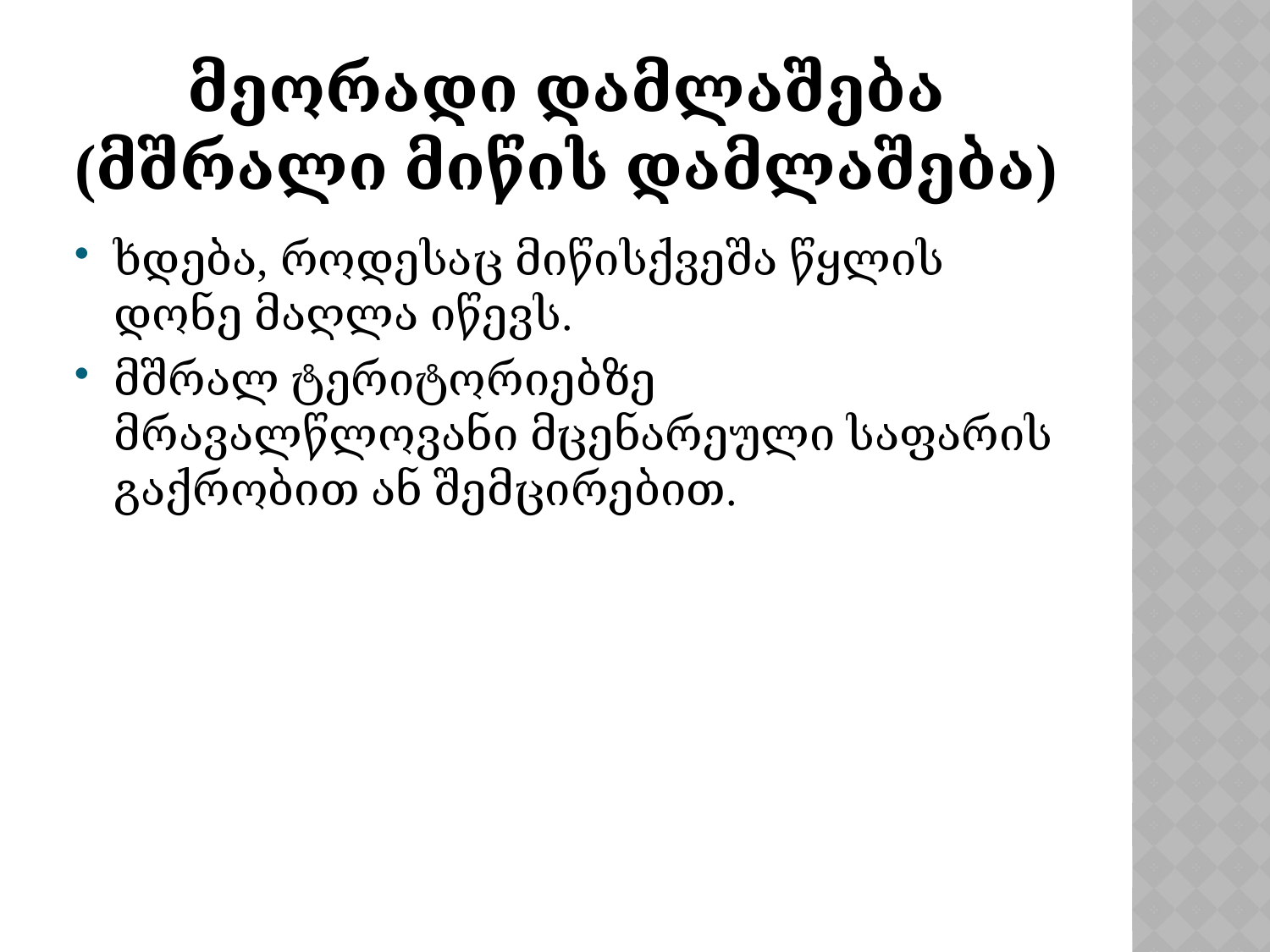

# მეორადი დამლაშება (მშრალი მიწის დამლაშება)
ხდება, როდესაც მიწისქვეშა წყლის დონე მაღლა იწევს.
მშრალ ტერიტორიებზე მრავალწლოვანი მცენარეული საფარის გაქრობით ან შემცირებით.